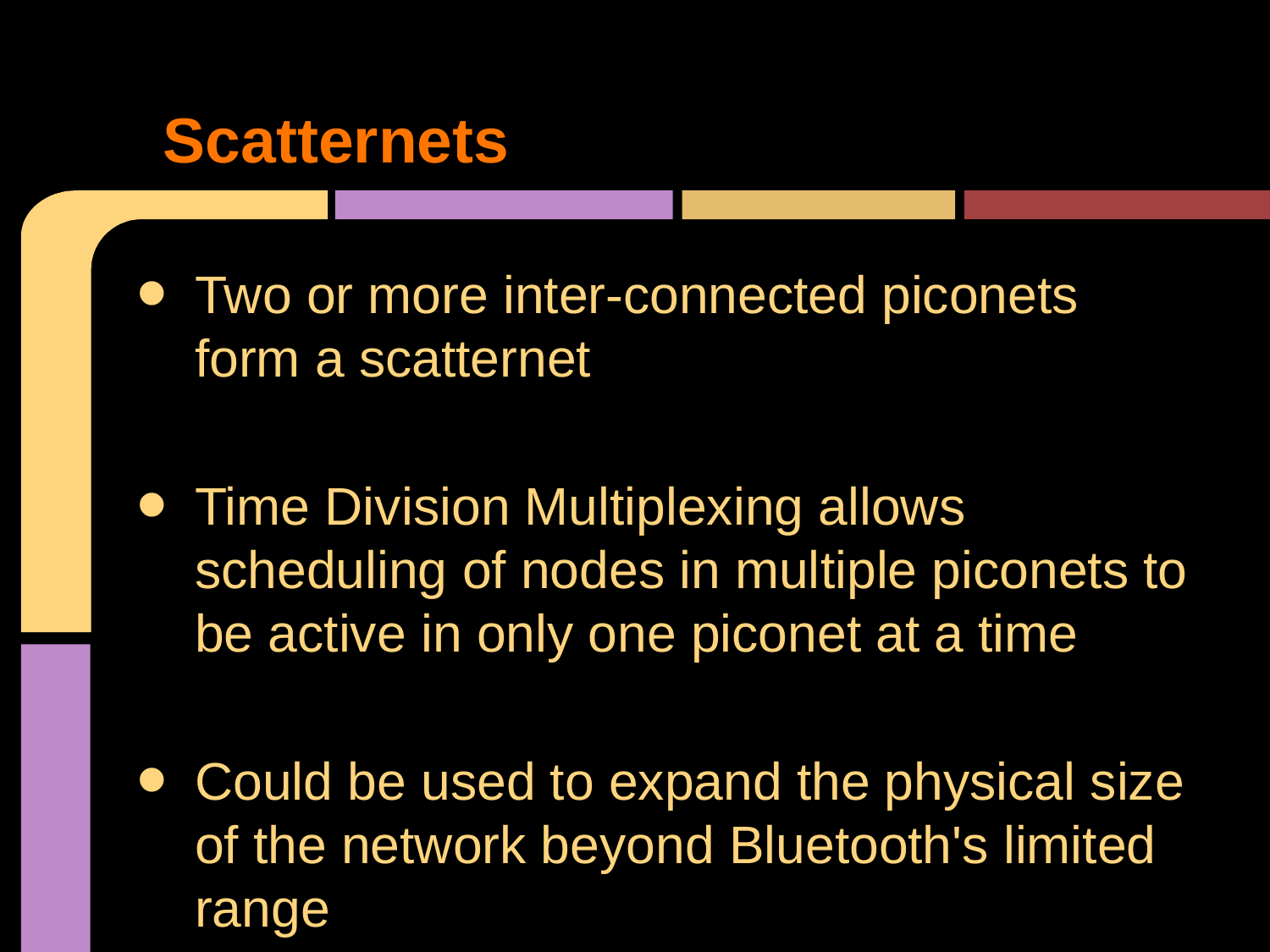

# Scatternets
Two or more inter-connected piconets form a scatternet

Time Division Multiplexing allows scheduling of nodes in multiple piconets to be active in only one piconet at a time

Could be used to expand the physical size of the network beyond Bluetooth's limited range